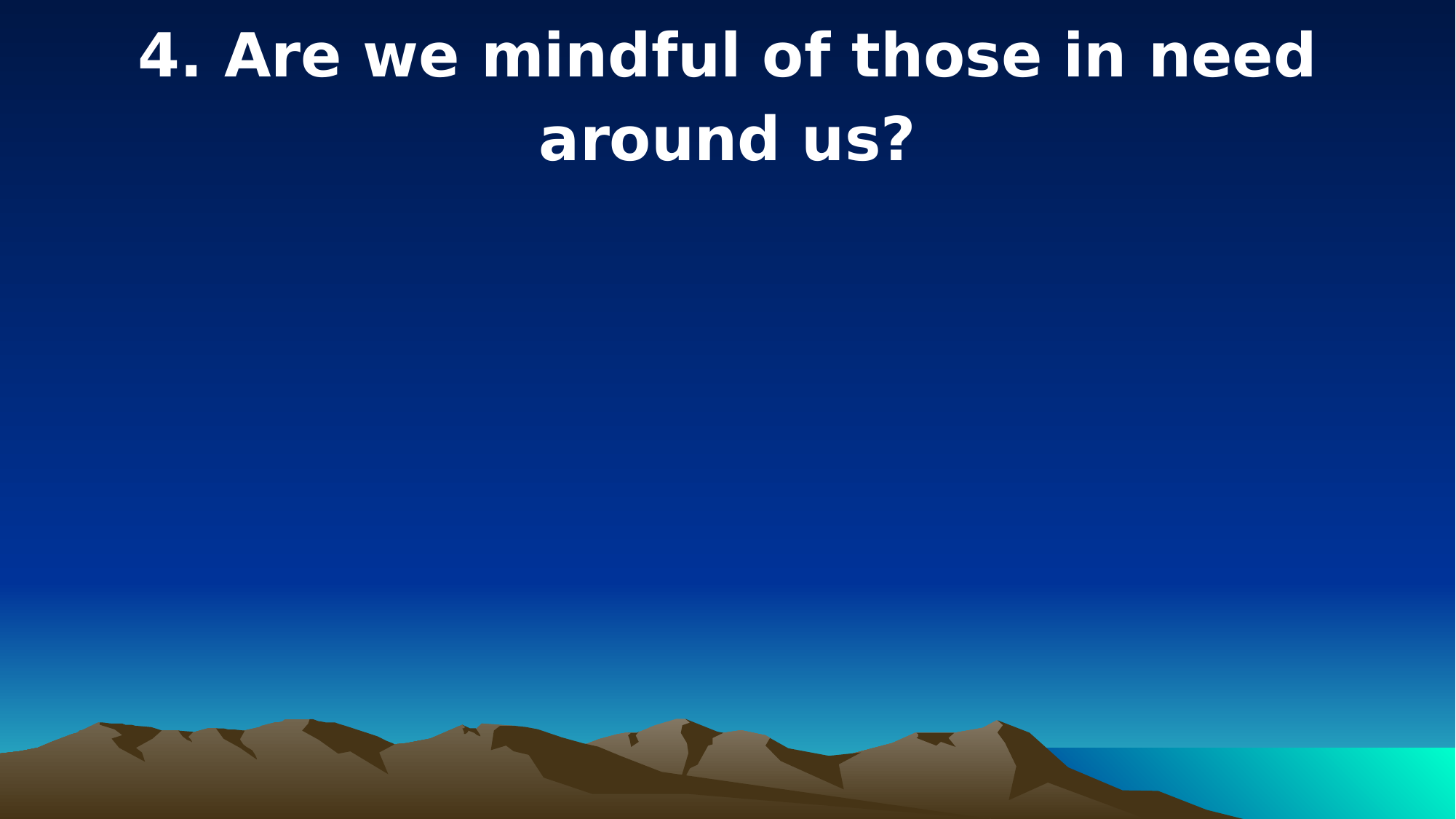

4. Are we mindful of those in need around us?